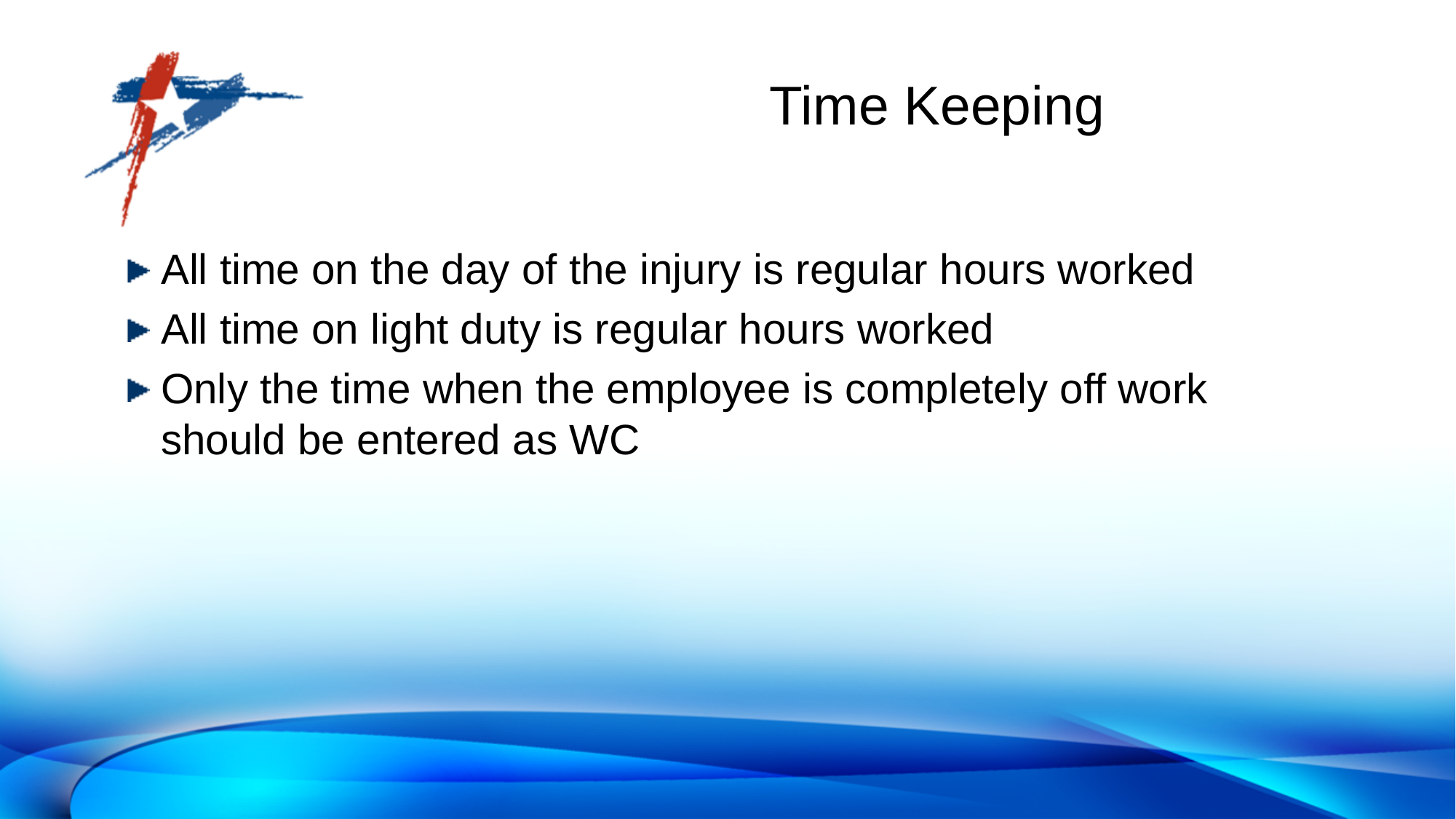

# Time Keeping
All time on the day of the injury is regular hours worked
All time on light duty is regular hours worked
Only the time when the employee is completely off work should be entered as WC